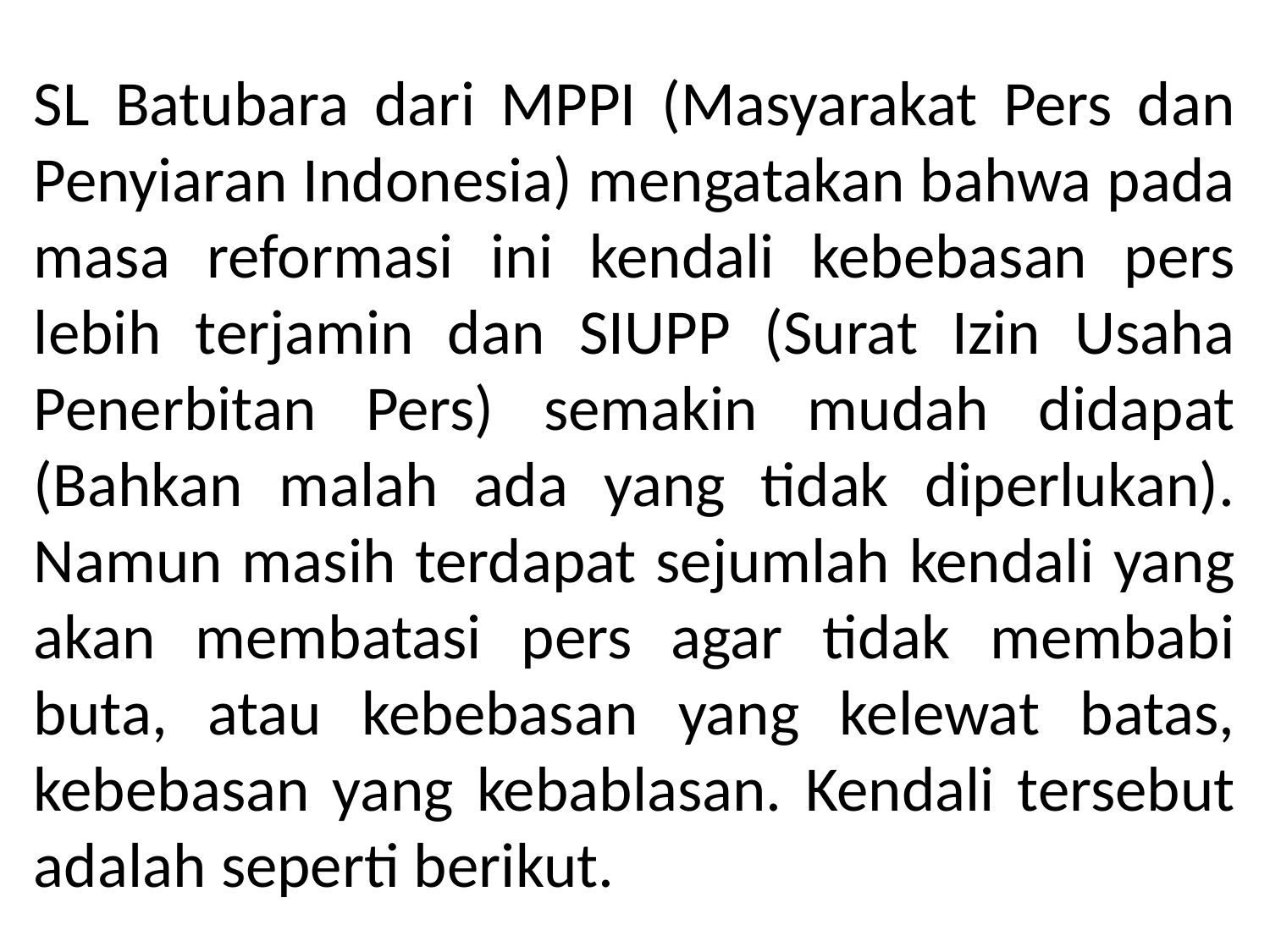

# SL Batubara dari MPPI (Masyarakat Pers dan Penyiaran Indonesia) mengatakan bahwa pada masa reformasi ini kendali kebebasan pers lebih terjamin dan SIUPP (Surat Izin Usaha Penerbitan Pers) semakin mudah didapat (Bahkan malah ada yang tidak diperlukan). Namun masih terdapat sejumlah kendali yang akan membatasi pers agar tidak membabi buta, atau kebebasan yang kelewat batas, kebebasan yang kebablasan. Kendali tersebut adalah seperti berikut.